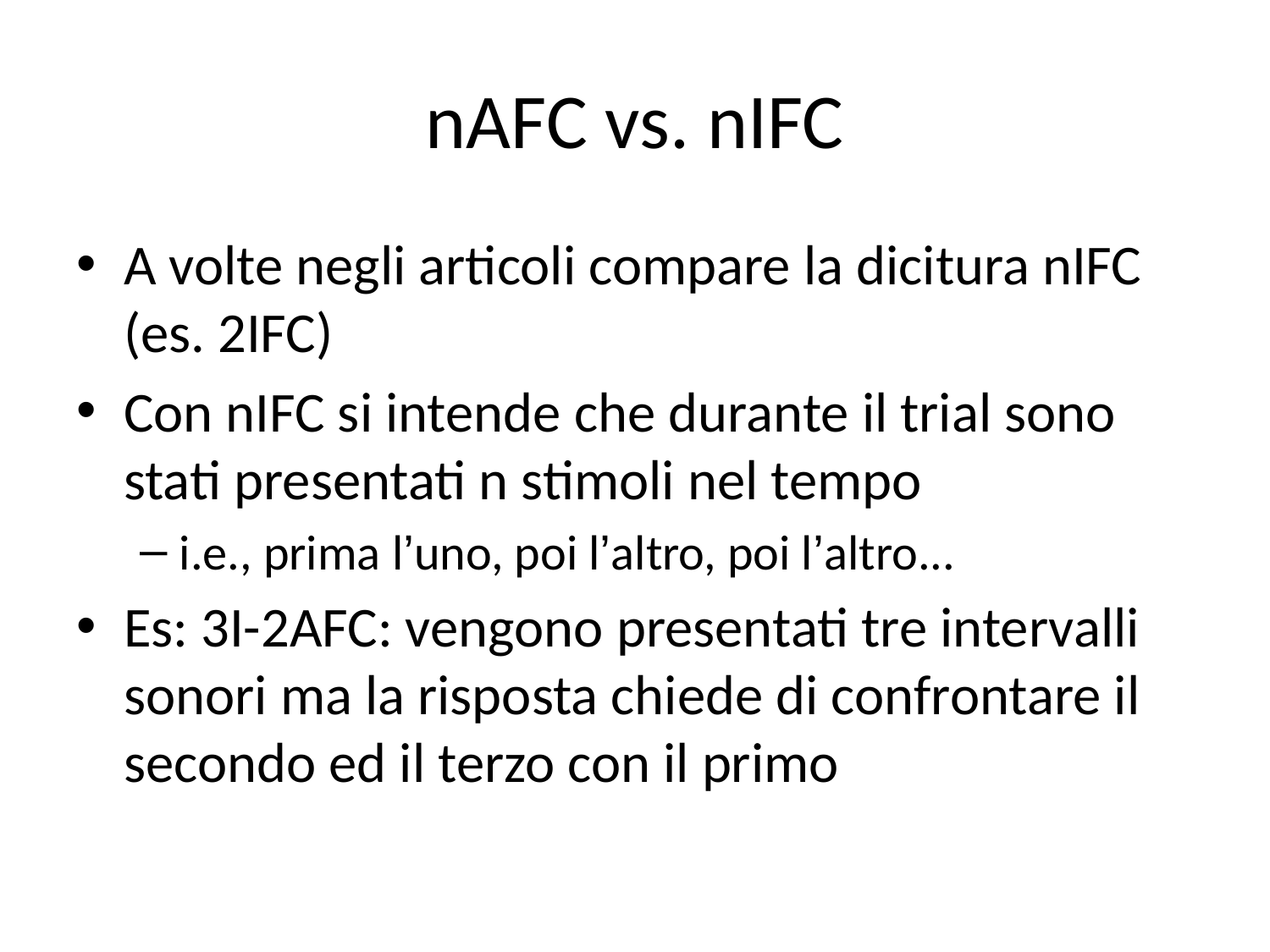

# nAFC vs. nIFC
A volte negli articoli compare la dicitura nIFC (es. 2IFC)
Con nIFC si intende che durante il trial sono stati presentati n stimoli nel tempo
i.e., prima l’uno, poi l’altro, poi l’altro...
Es: 3I-2AFC: vengono presentati tre intervalli sonori ma la risposta chiede di confrontare il secondo ed il terzo con il primo